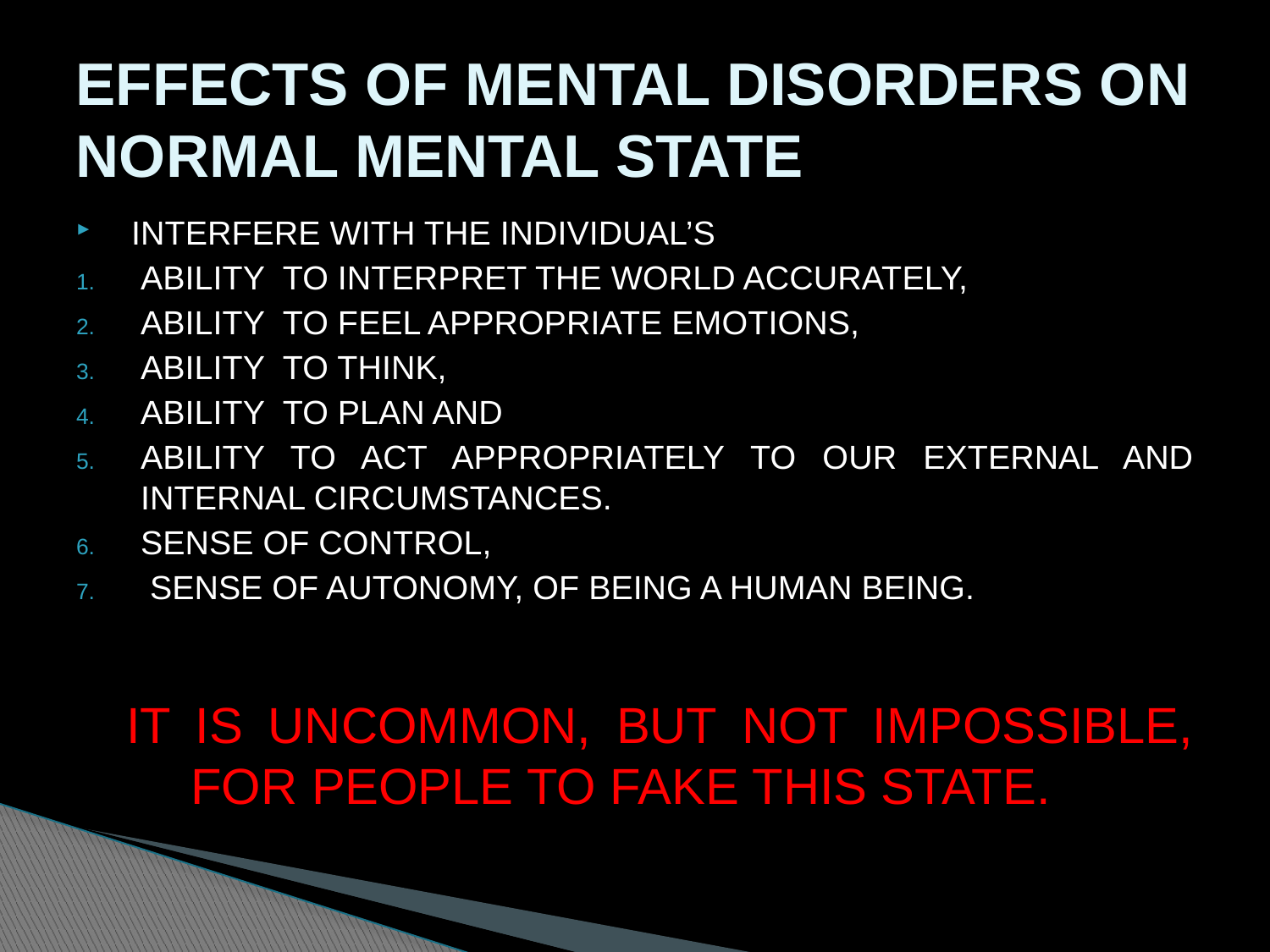

# EFFECTS OF MENTAL DISORDERS ON NORMAL MENTAL STATE
 INTERFERE WITH THE INDIVIDUAL’S
ABILITY  TO INTERPRET THE WORLD ACCURATELY,
ABILITY  TO FEEL APPROPRIATE EMOTIONS,
ABILITY  TO THINK,
ABILITY  TO PLAN AND
ABILITY TO ACT APPROPRIATELY TO OUR EXTERNAL AND INTERNAL CIRCUMSTANCES.
SENSE OF CONTROL,
 SENSE OF AUTONOMY, OF BEING A HUMAN BEING.

IT IS UNCOMMON, BUT NOT IMPOSSIBLE, FOR PEOPLE TO FAKE THIS STATE.